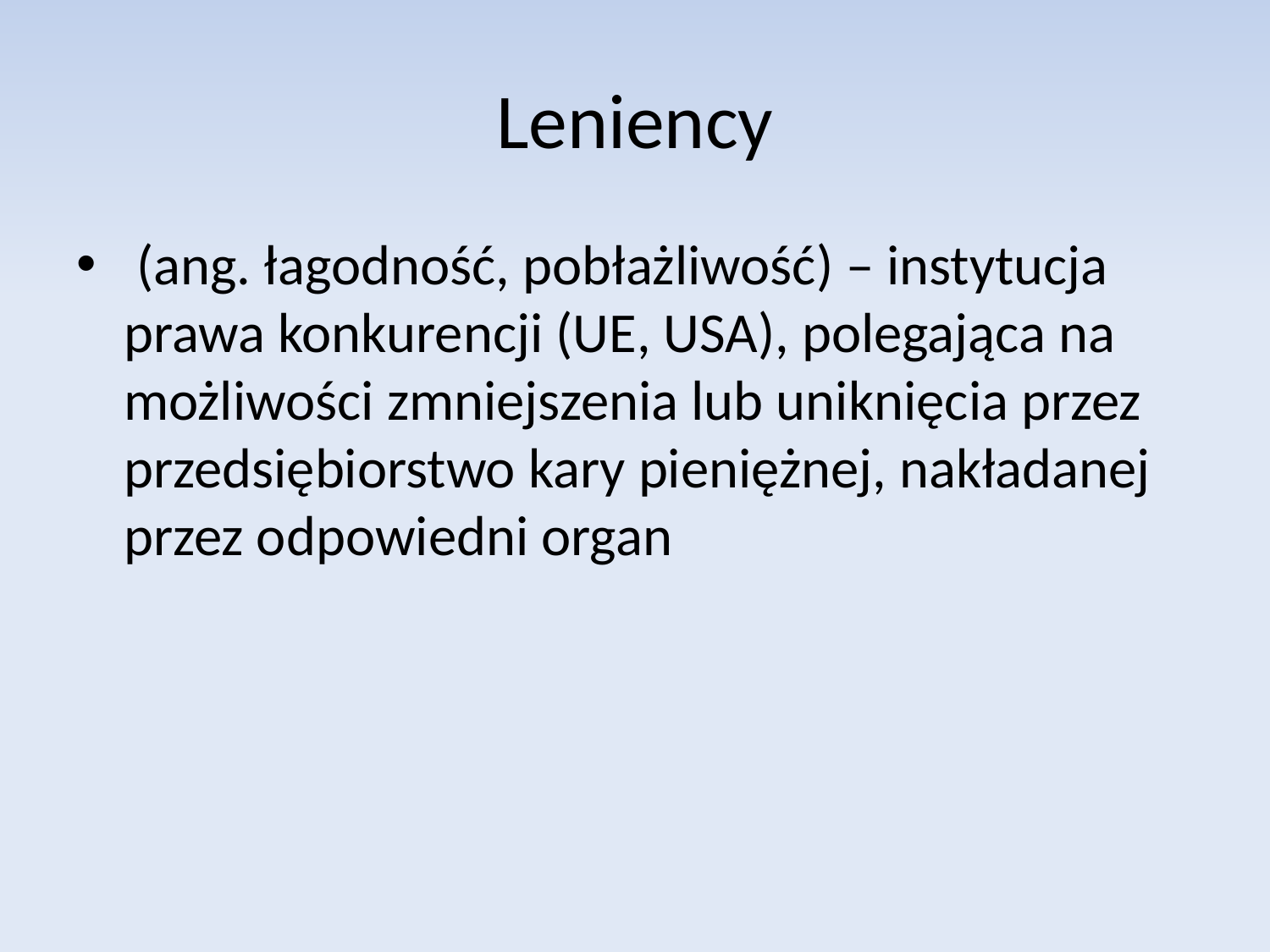

# Leniency
 (ang. łagodność, pobłażliwość) – instytucja prawa konkurencji (UE, USA), polegająca na możliwości zmniejszenia lub uniknięcia przez przedsiębiorstwo kary pieniężnej, nakładanej przez odpowiedni organ